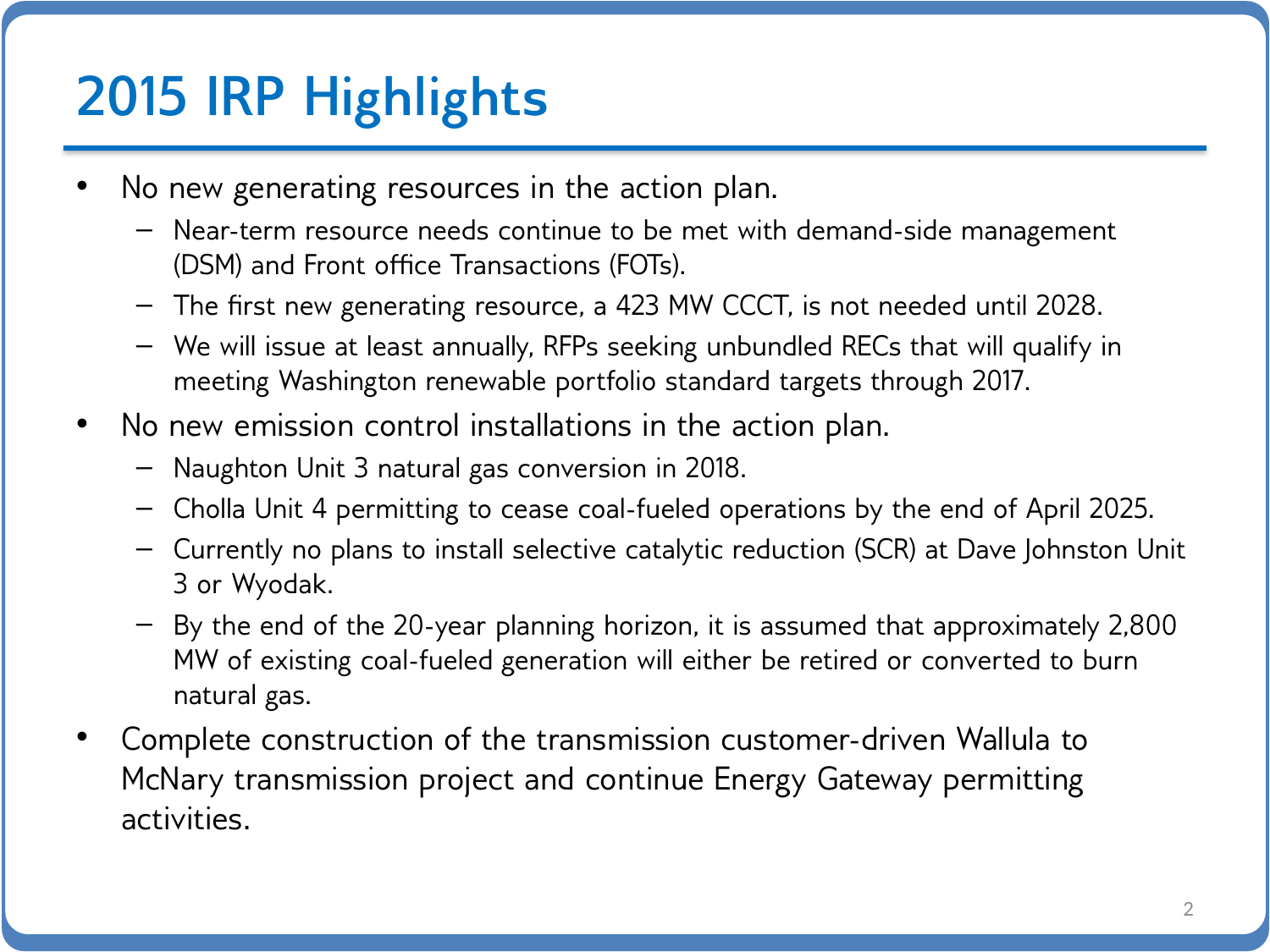

# 2015 IRP Highlights
No new generating resources in the action plan.
Near-term resource needs continue to be met with demand-side management (DSM) and Front office Transactions (FOTs).
The first new generating resource, a 423 MW CCCT, is not needed until 2028.
We will issue at least annually, RFPs seeking unbundled RECs that will qualify in meeting Washington renewable portfolio standard targets through 2017.
No new emission control installations in the action plan.
Naughton Unit 3 natural gas conversion in 2018.
Cholla Unit 4 permitting to cease coal-fueled operations by the end of April 2025.
Currently no plans to install selective catalytic reduction (SCR) at Dave Johnston Unit 3 or Wyodak.
By the end of the 20-year planning horizon, it is assumed that approximately 2,800 MW of existing coal-fueled generation will either be retired or converted to burn natural gas.
Complete construction of the transmission customer-driven Wallula to McNary transmission project and continue Energy Gateway permitting activities.

2